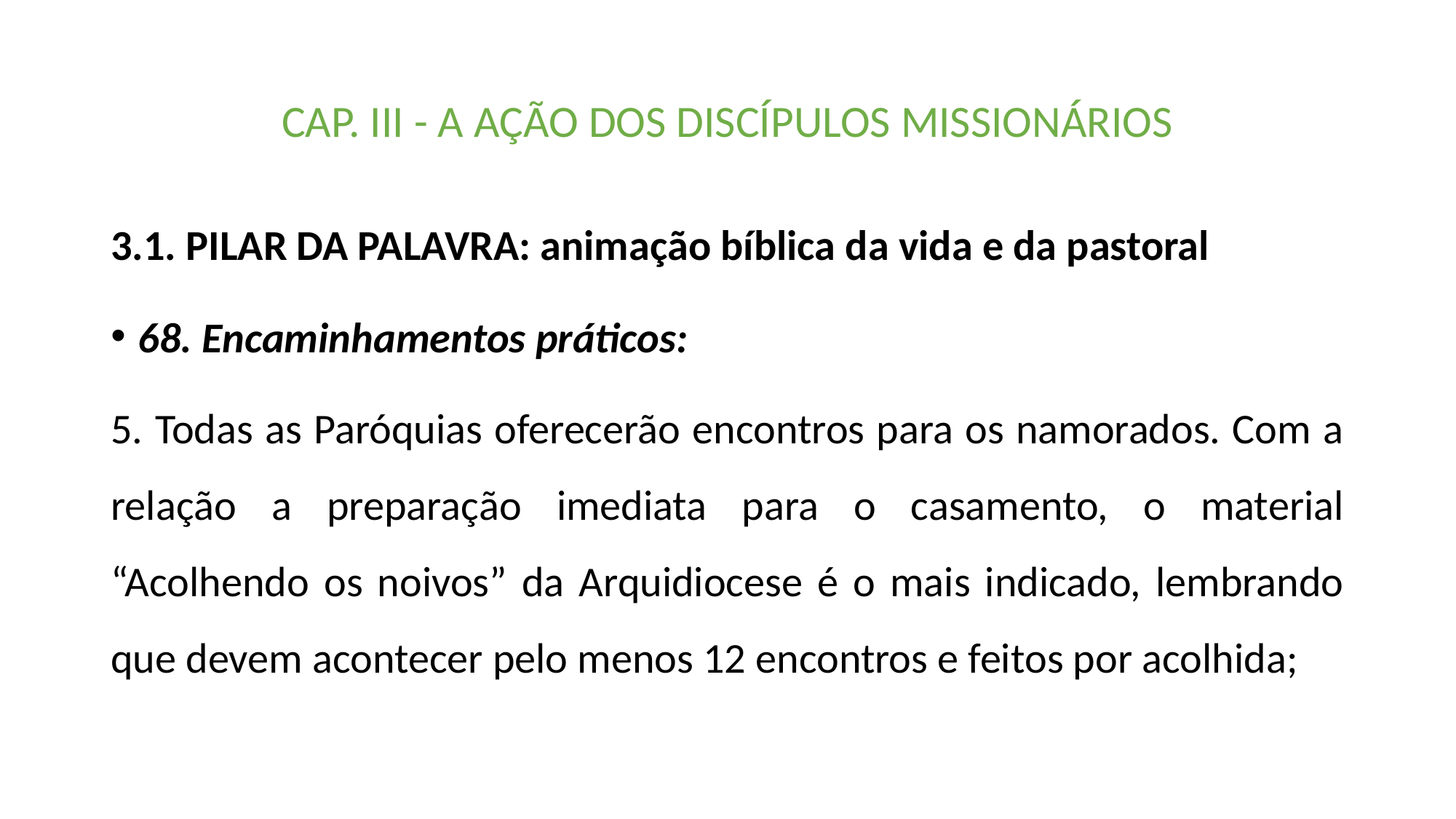

# CAP. III - A AÇÃO DOS DISCÍPULOS MISSIONÁRIOS
3.1. PILAR DA PALAVRA: animação bíblica da vida e da pastoral
68. Encaminhamentos práticos:
5. Todas as Paróquias oferecerão encontros para os namorados. Com a relação a preparação imediata para o casamento, o material “Acolhendo os noivos” da Arquidiocese é o mais indicado, lembrando que devem acontecer pelo menos 12 encontros e feitos por acolhida;